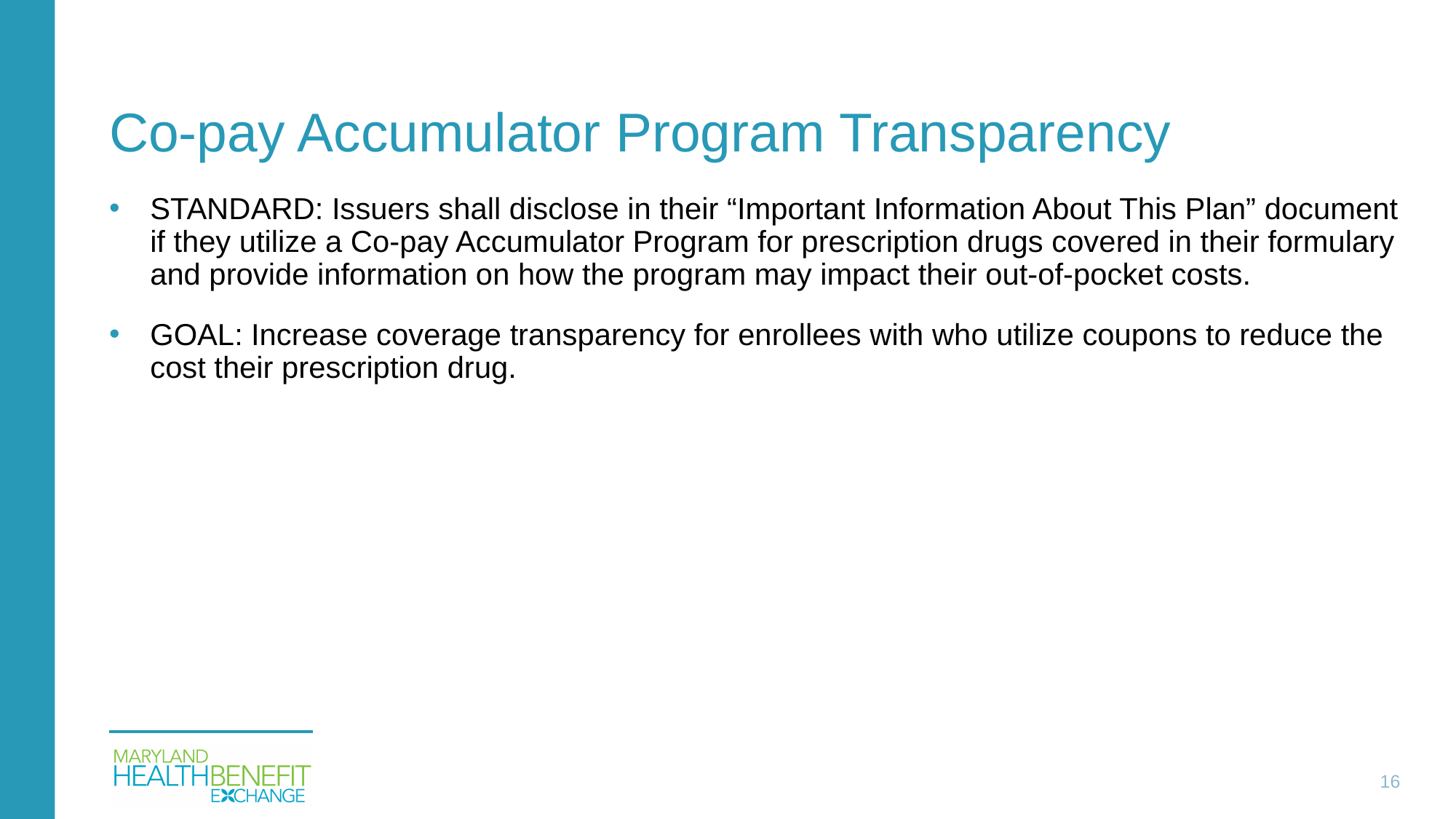

# Co-pay Accumulator Program Transparency
STANDARD: Issuers shall disclose in their “Important Information About This Plan” document if they utilize a Co-pay Accumulator Program for prescription drugs covered in their formulary and provide information on how the program may impact their out-of-pocket costs.
GOAL: Increase coverage transparency for enrollees with who utilize coupons to reduce the cost their prescription drug.
16